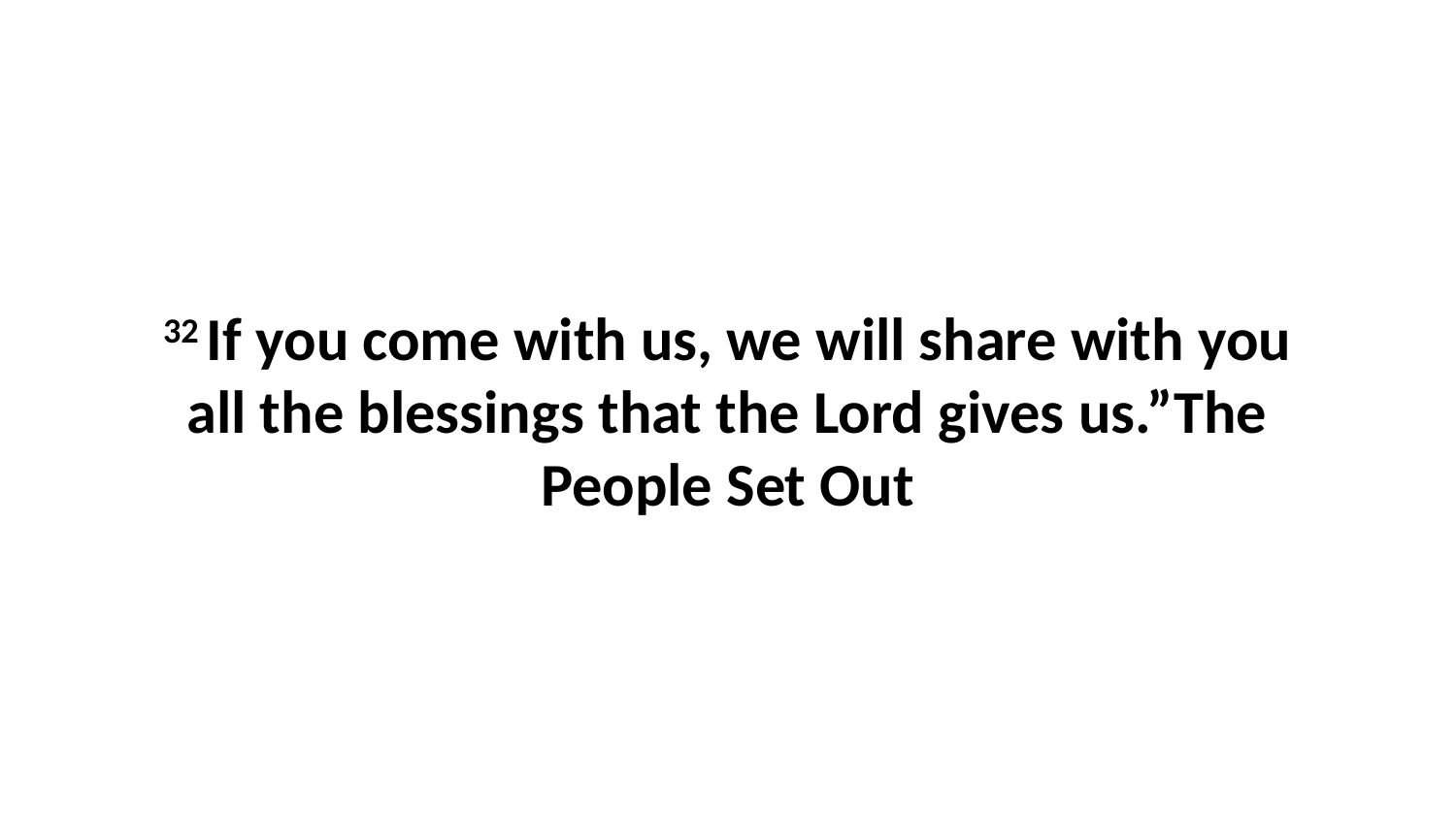

32 If you come with us, we will share with you all the blessings that the Lord gives us.”The People Set Out